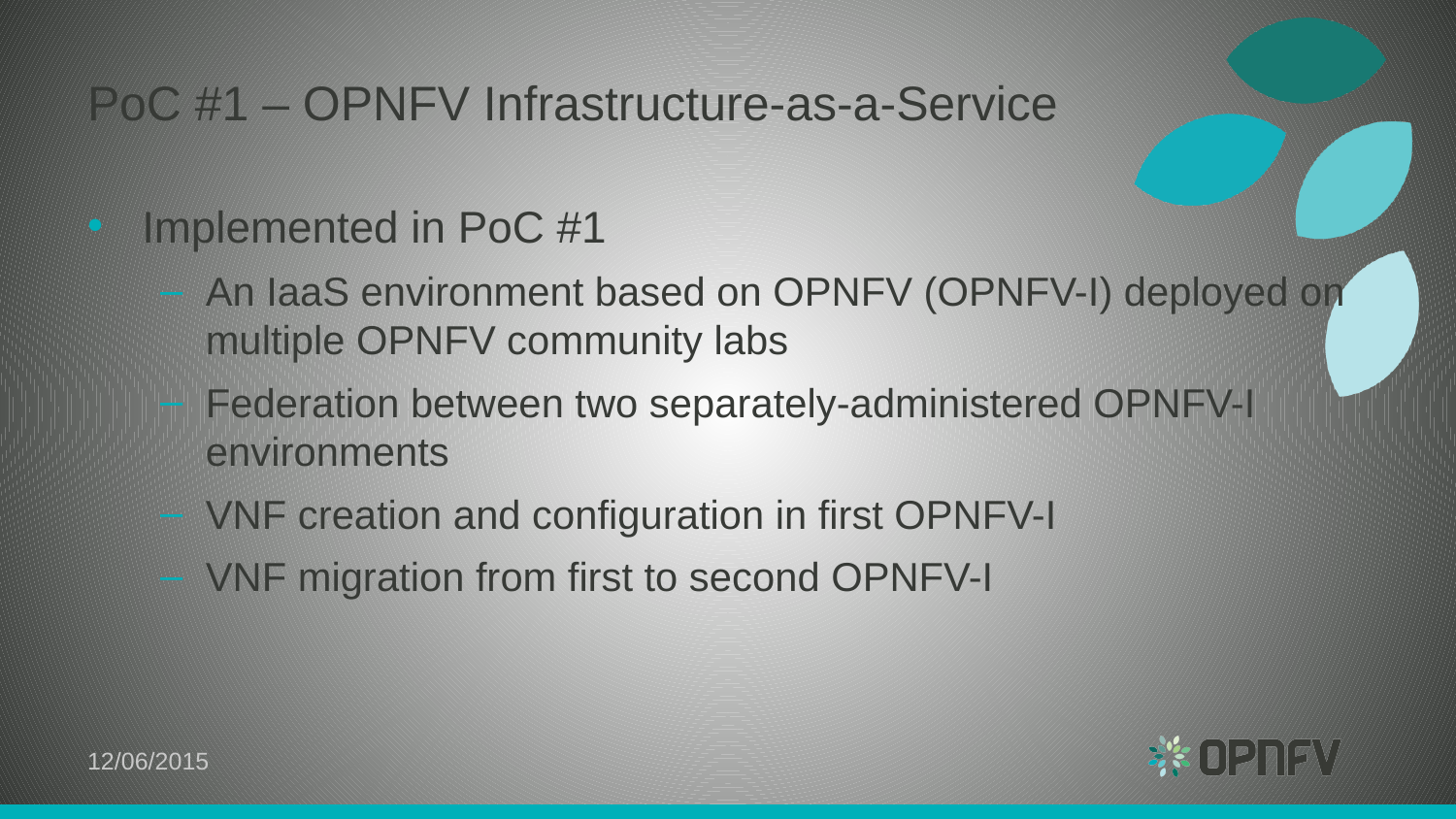

# PoC #1 – OPNFV Infrastructure-as-a-Service
Implemented in PoC #1
An IaaS environment based on OPNFV (OPNFV-I) deployed on multiple OPNFV community labs
Federation between two separately-administered OPNFV-I environments
VNF creation and configuration in first OPNFV-I
VNF migration from first to second OPNFV-I

12/06/2015